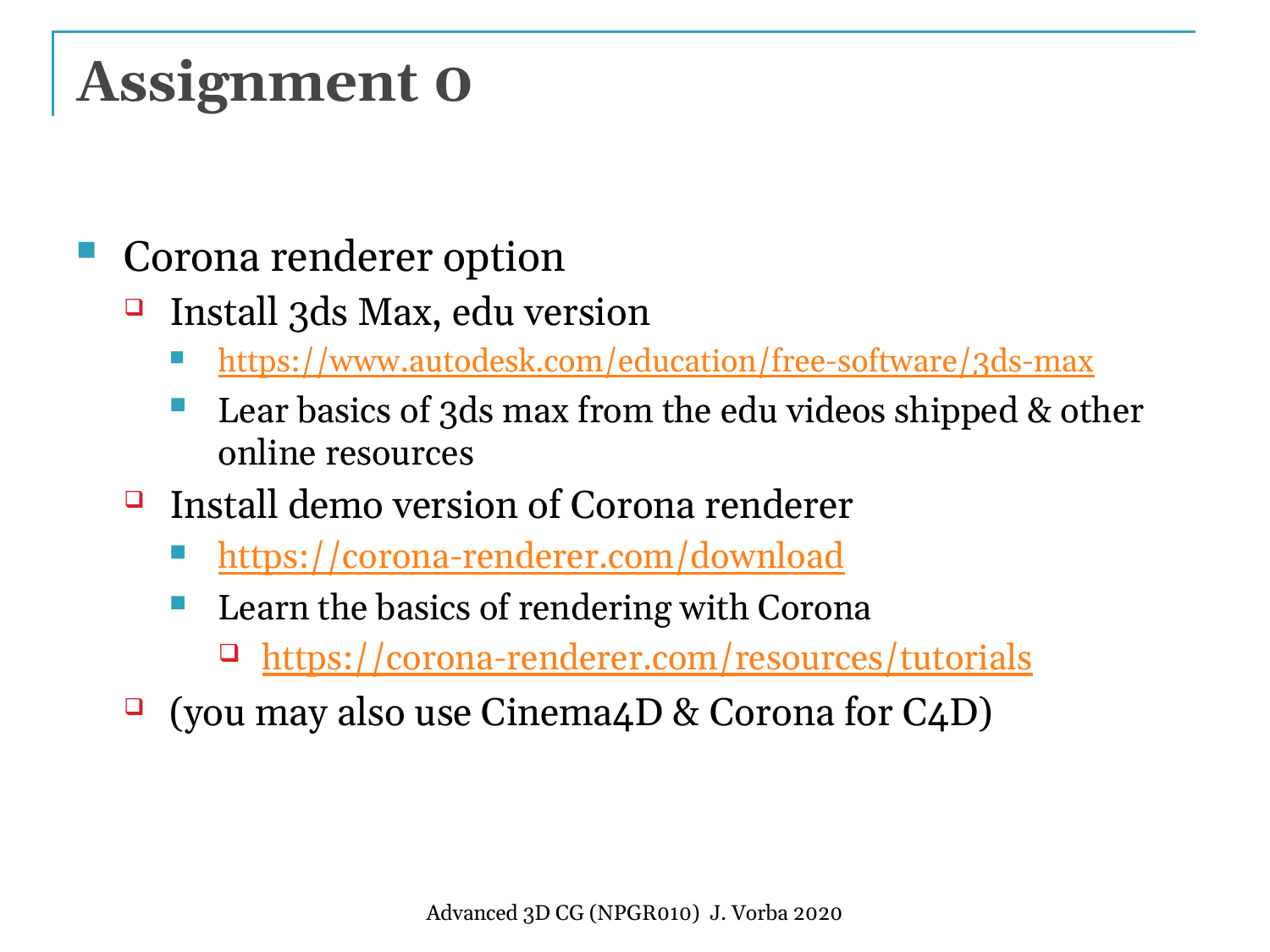

# Assignment 0
Corona renderer option
Install 3ds Max, edu version
https://www.autodesk.com/education/free-software/3ds-max
Lear basics of 3ds max from the edu videos shipped & other online resources
Install demo version of Corona renderer
https://corona-renderer.com/download
Learn the basics of rendering with Corona
https://corona-renderer.com/resources/tutorials
(you may also use Cinema4D & Corona for C4D)
Advanced 3D CG (NPGR010)  J. Vorba 2020